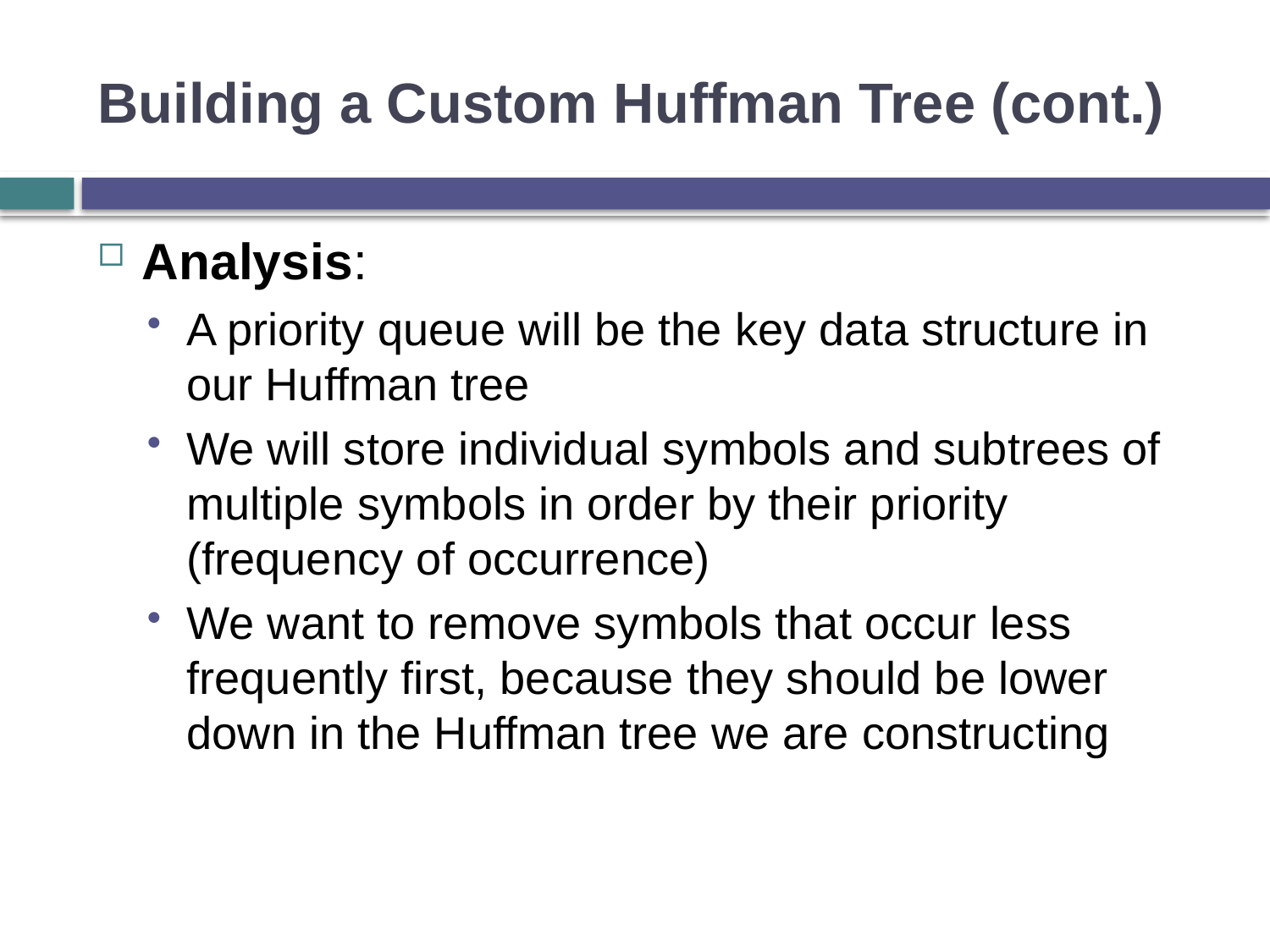

# Building a Custom Huffman Tree (cont.)

Analysis:
A priority queue will be the key data structure in our Huffman tree
We will store individual symbols and subtrees of multiple symbols in order by their priority (frequency of occurrence)
We want to remove symbols that occur less frequently first, because they should be lower down in the Huffman tree we are constructing